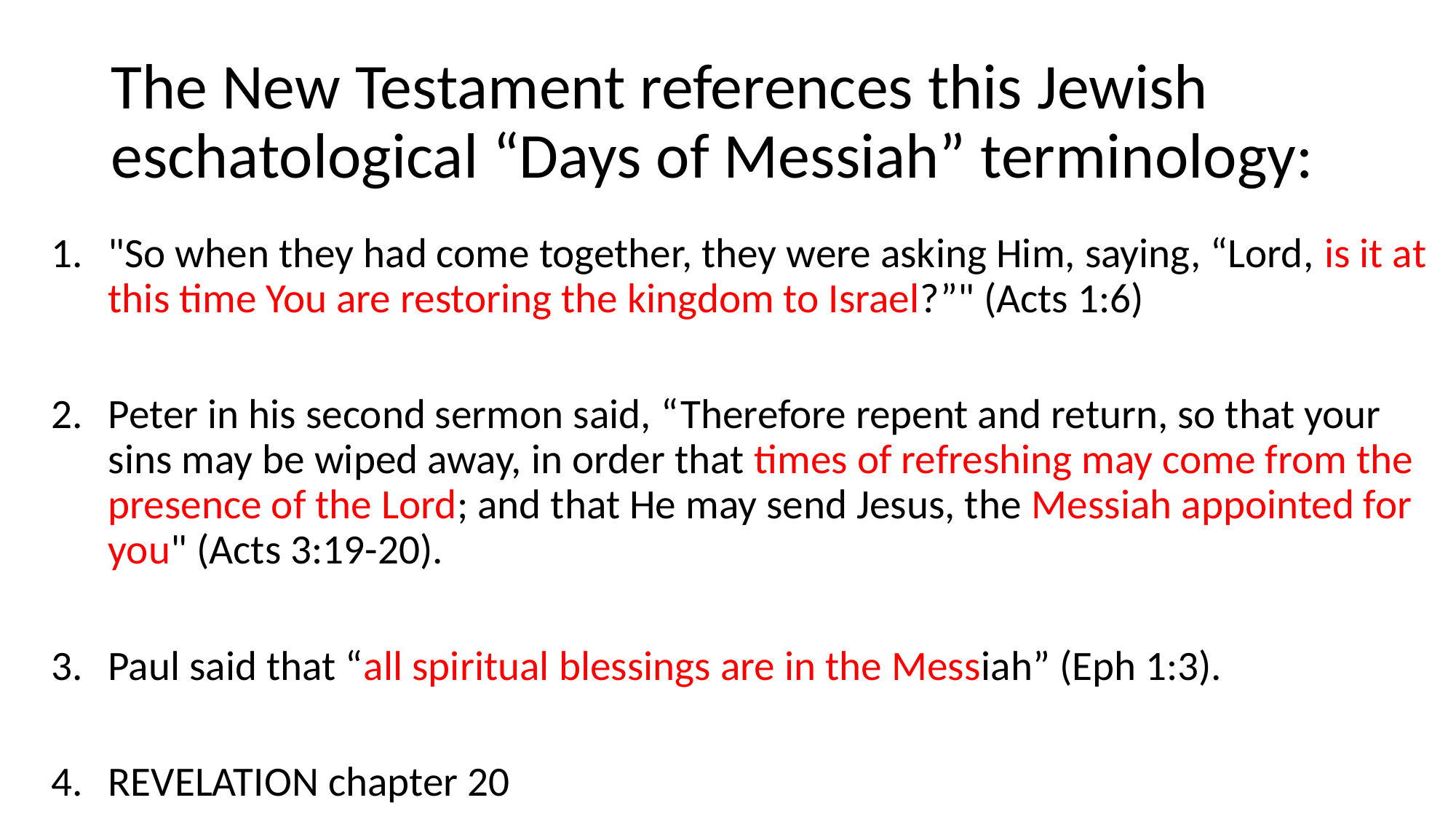

# The New Testament references this Jewish eschatological “Days of Messiah” terminology:
"So when they had come together, they were asking Him, saying, “Lord, is it at this time You are restoring the kingdom to Israel?”" (Acts 1:6)

Peter in his second sermon said, “Therefore repent and return, so that your sins may be wiped away, in order that times of refreshing may come from the presence of the Lord; and that He may send Jesus, the Messiah appointed for you" (Acts 3:19-20).

Paul said that “all spiritual blessings are in the Messiah” (Eph 1:3).

REVELATION chapter 20